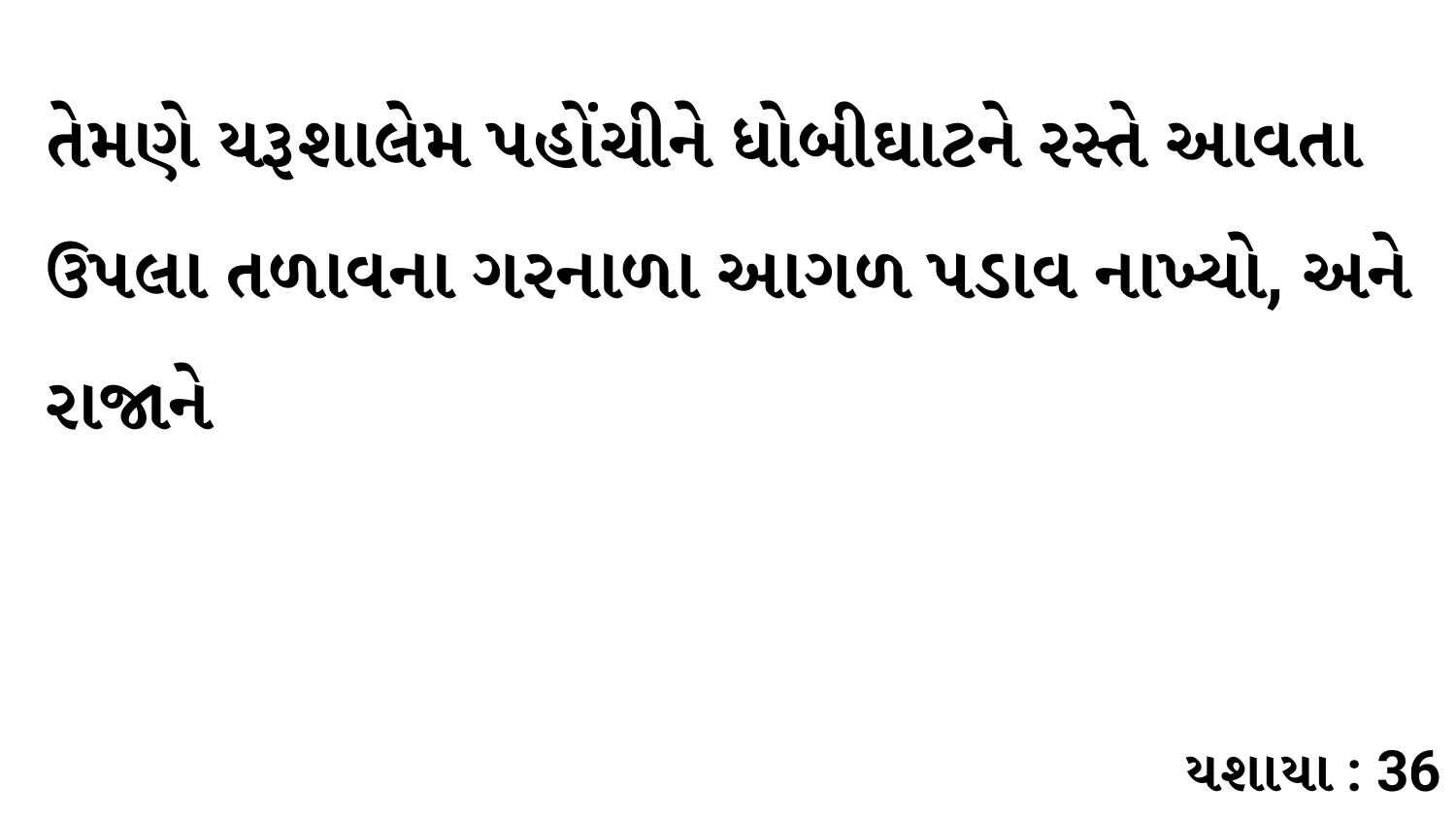

તેમણે યરૂશાલેમ પહોંચીને ધોબીઘાટને રસ્તે આવતા ઉપલા તળાવના ગરનાળા આગળ પડાવ નાખ્યો, અને રાજાને
યશાયા : 36